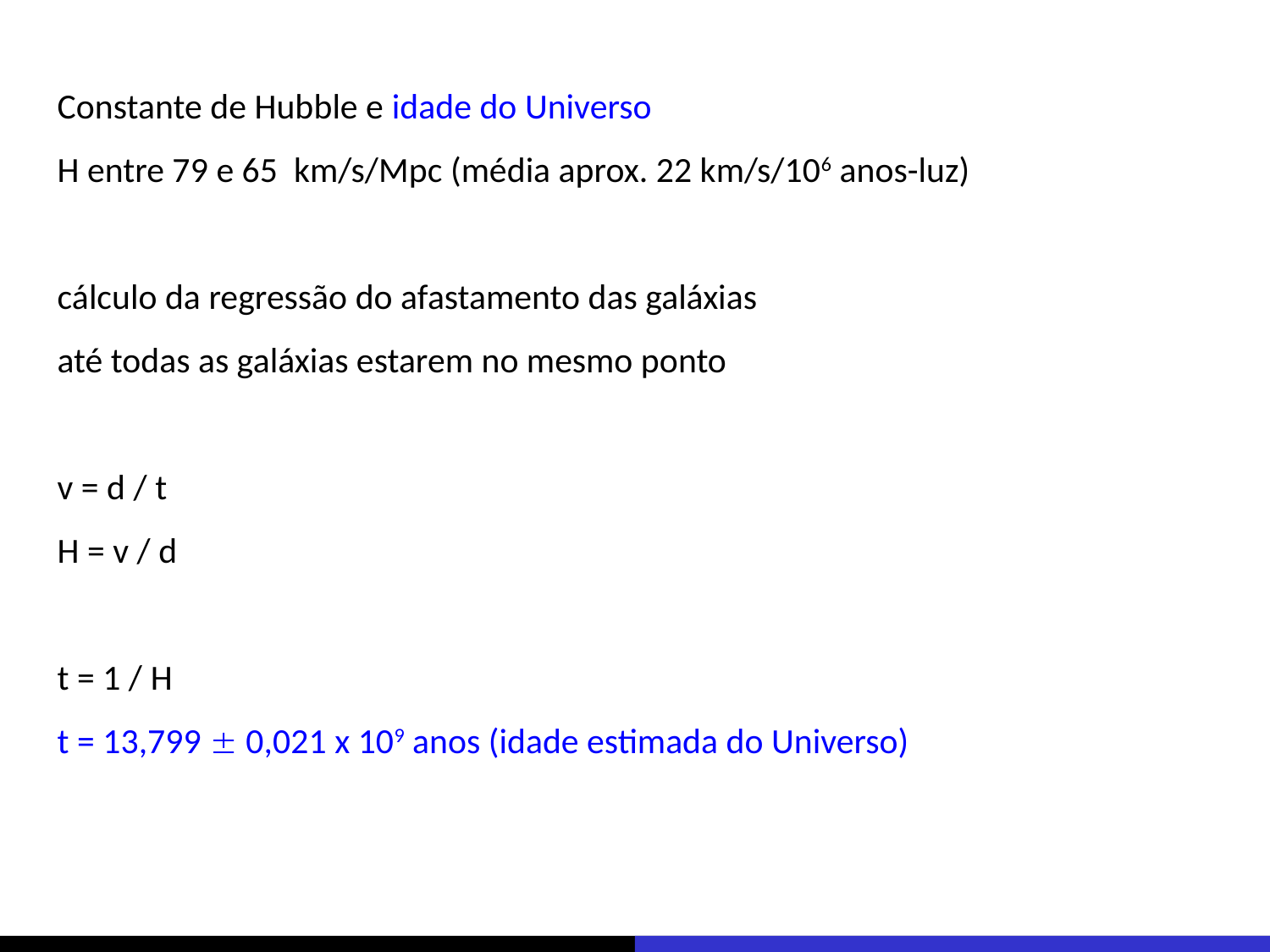

Constante de Hubble e idade do Universo
H entre 79 e 65  km/s/Mpc (média aprox. 22 km/s/106 anos-luz)

cálculo da regressão do afastamento das galáxias
até todas as galáxias estarem no mesmo ponto

v = d / t
H = v / d

t = 1 / H
t = 13,799 ± 0,021 x 109 anos (idade estimada do Universo)